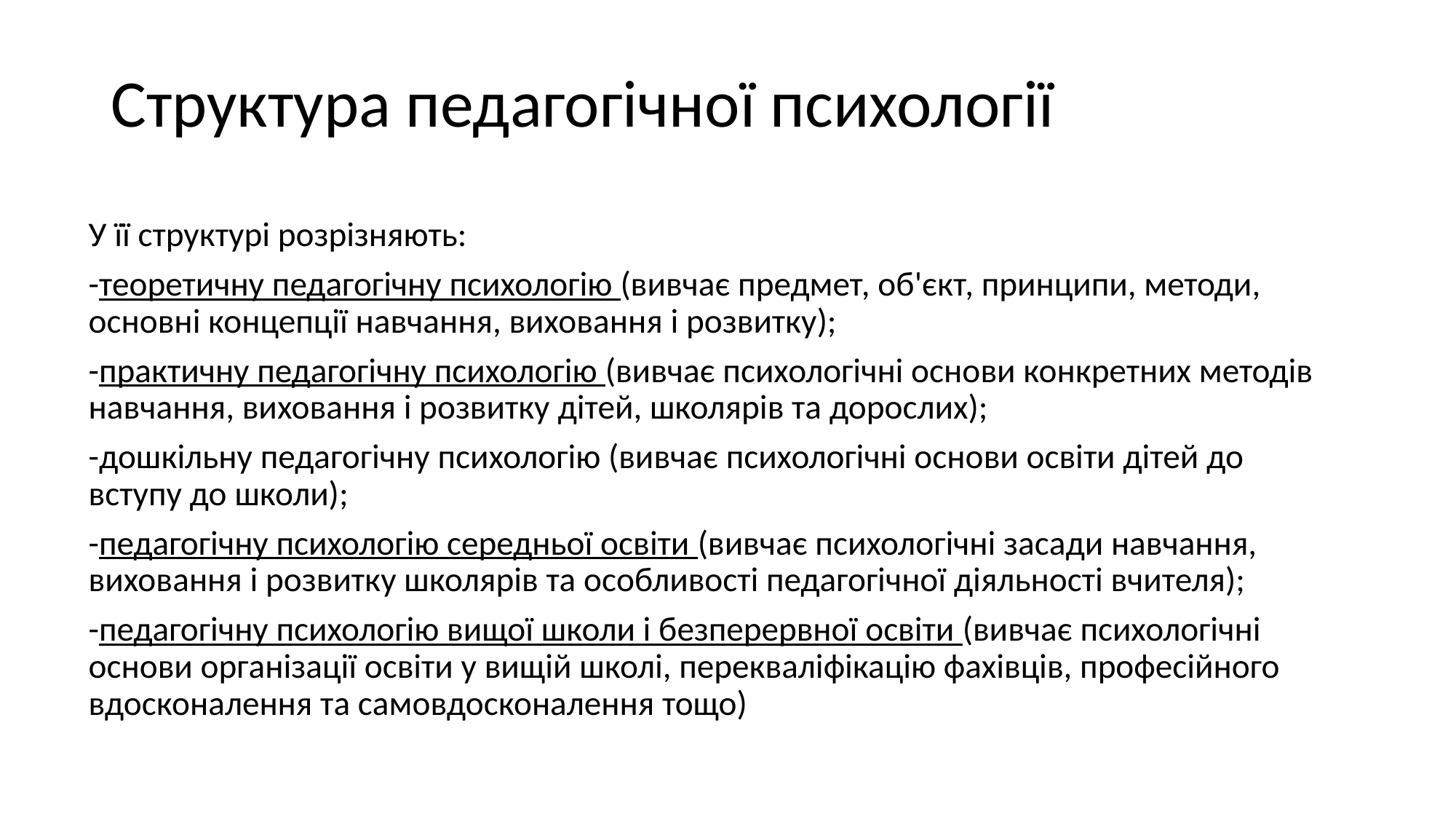

# Структура педагогічної психології
У її структурі розрізняють:
-теоретичну педагогічну психологію (вивчає предмет, об'єкт, принципи, методи, основні концепції навчання, виховання і розвитку);
-практичну педагогічну психологію (вивчає психологічні основи конкретних методів навчання, виховання і розвитку дітей, школярів та дорослих);
-дошкільну педагогічну психологію (вивчає психологічні основи освіти дітей до вступу до школи);
-педагогічну психологію середньої освіти (вивчає психологічні засади навчання, виховання і розвитку школярів та особливості педагогічної діяльності вчителя);
-педагогічну психологію вищої школи і безперервної освіти (вивчає психологічні основи організації освіти у вищій школі, перекваліфікацію фахівців, професійного вдосконалення та самовдосконалення тощо)